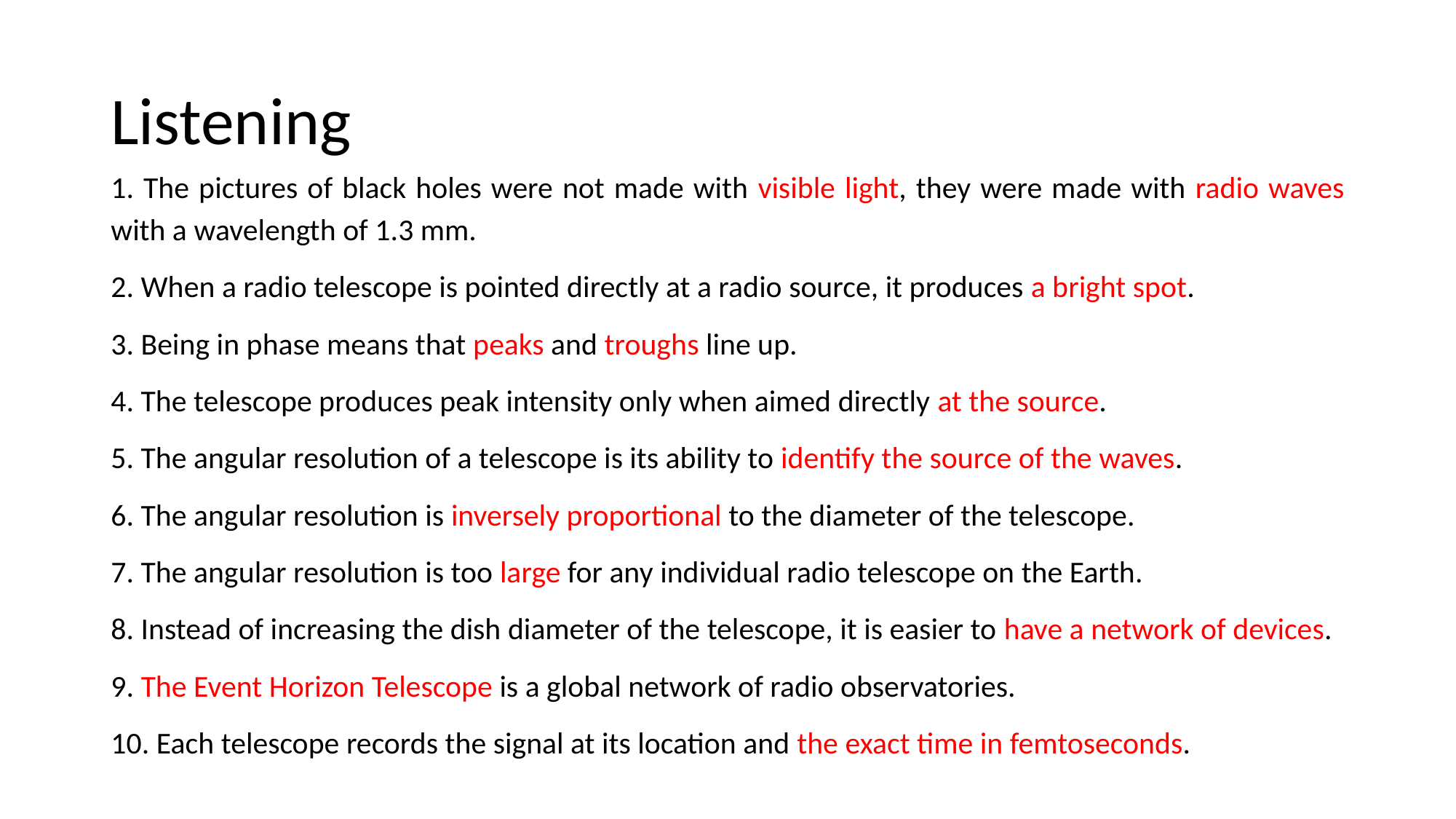

# Listening
1. The pictures of black holes were not made with visible light, they were made with radio waves with a wavelength of 1.3 mm.
2. When a radio telescope is pointed directly at a radio source, it produces a bright spot.
3. Being in phase means that peaks and troughs line up.
4. The telescope produces peak intensity only when aimed directly at the source.
5. The angular resolution of a telescope is its ability to identify the source of the waves.
6. The angular resolution is inversely proportional to the diameter of the telescope.
7. The angular resolution is too large for any individual radio telescope on the Earth.
8. Instead of increasing the dish diameter of the telescope, it is easier to have a network of devices.
9. The Event Horizon Telescope is a global network of radio observatories.
10. Each telescope records the signal at its location and the exact time in femtoseconds.